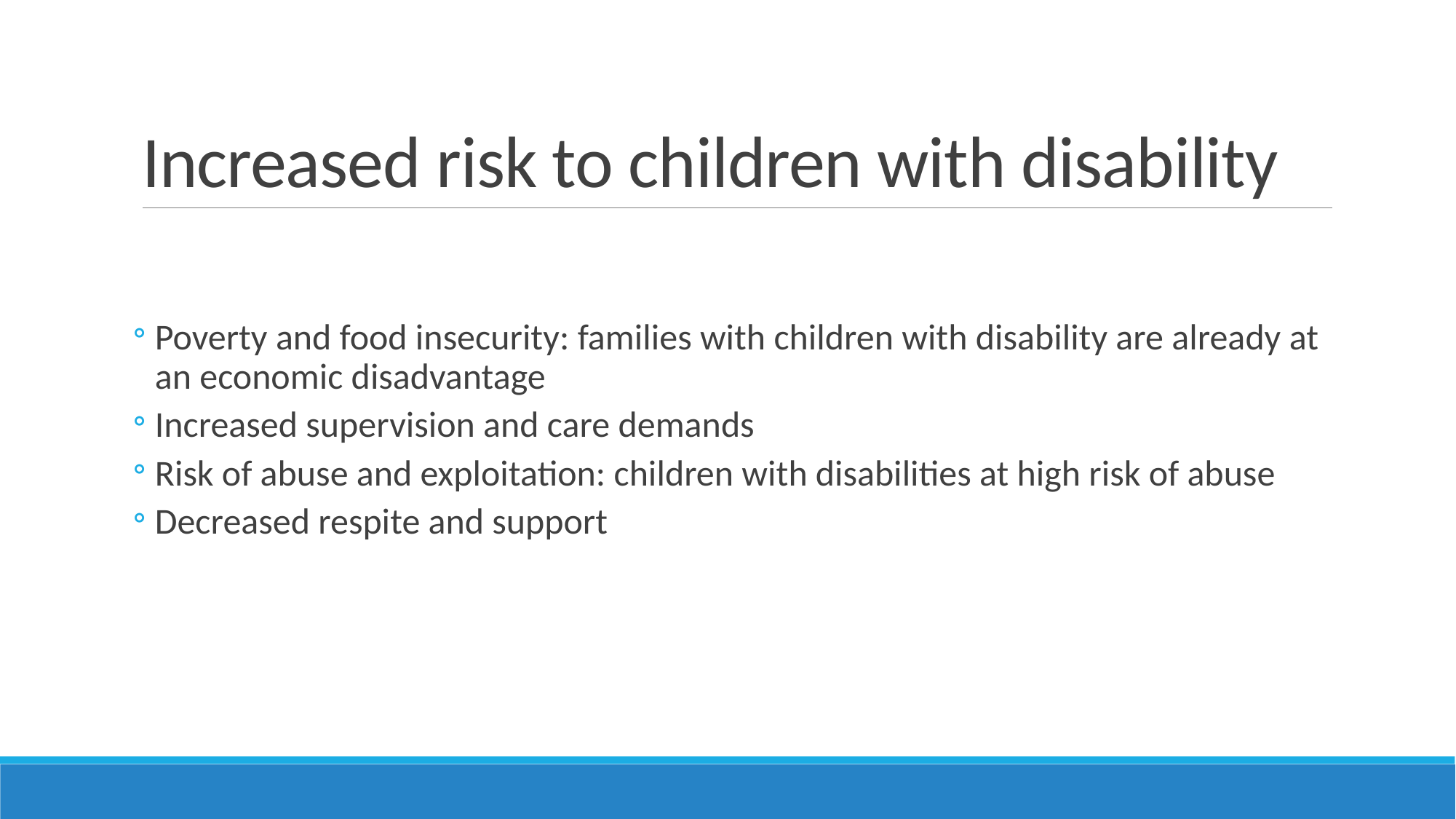

# Increased risk to children with disability
Poverty and food insecurity: families with children with disability are already at an economic disadvantage
Increased supervision and care demands
Risk of abuse and exploitation: children with disabilities at high risk of abuse
Decreased respite and support